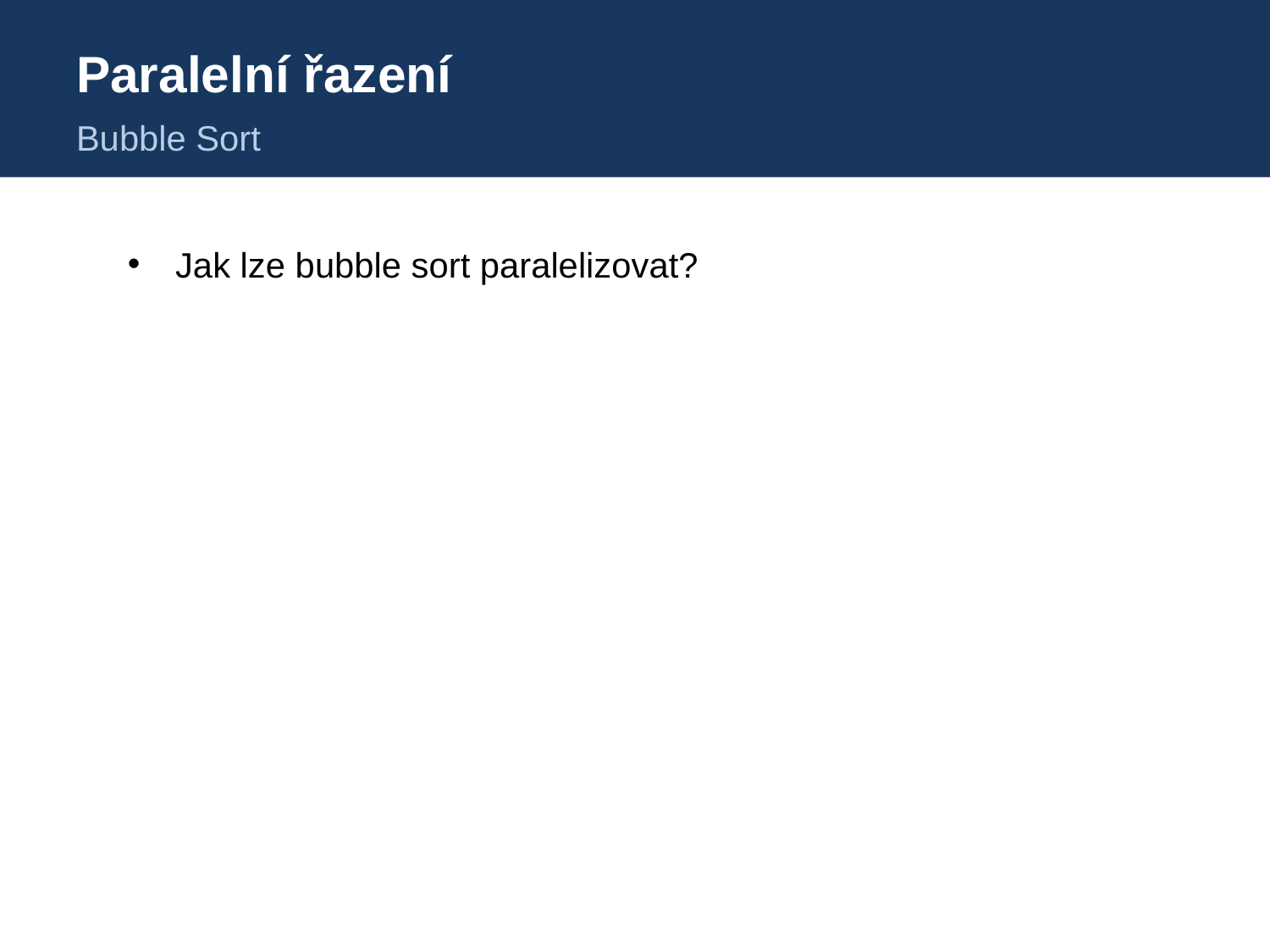

# Paralelní řazení
Bubble Sort
Jak lze bubble sort paralelizovat?